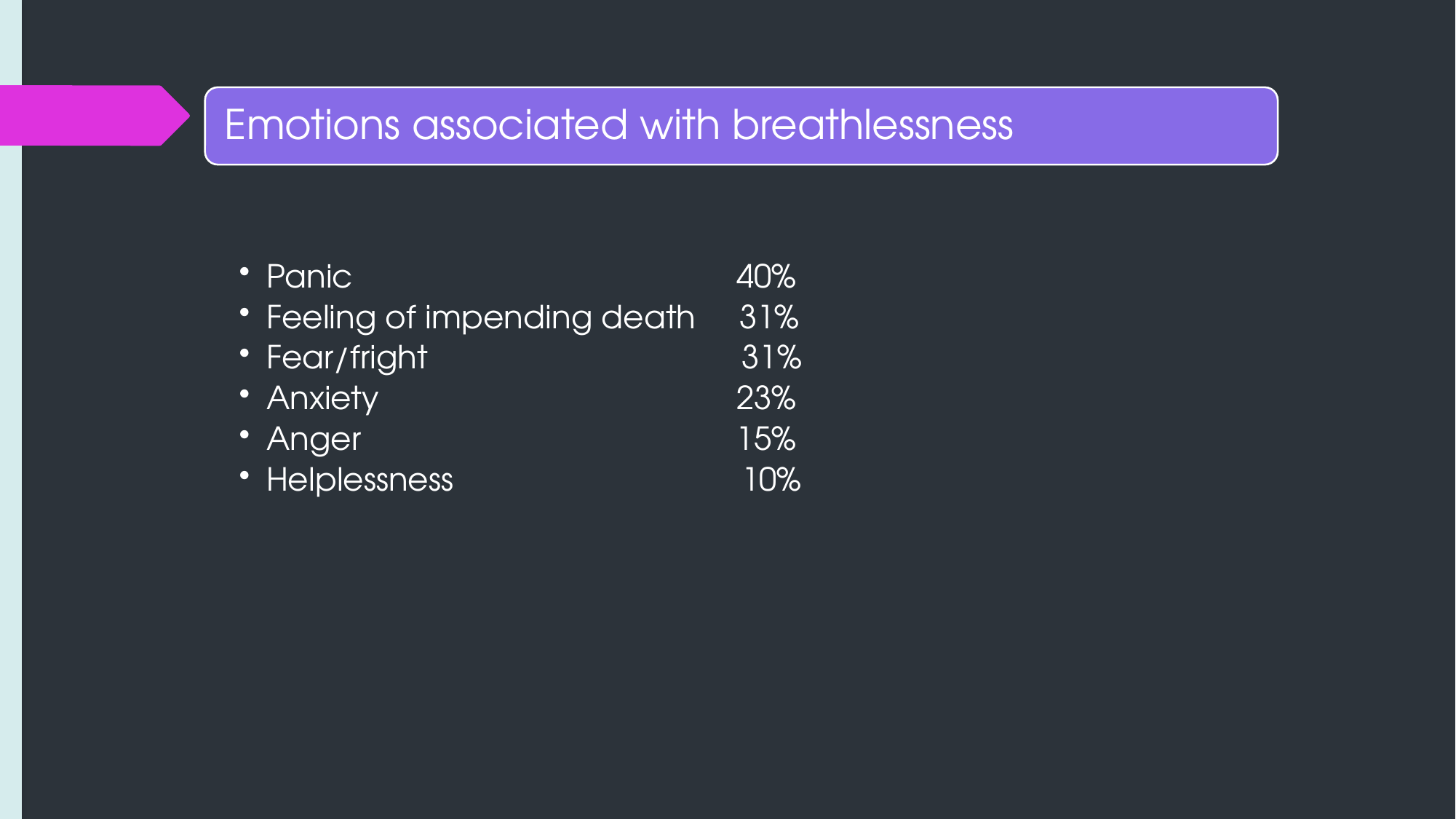

Emotions associated with breathlessness

Panic                                            40%
Feeling of impending death     31%
Fear/fright                                    31%
Anxiety                                         23%
Anger                                           15%
Helplessness                                 10%